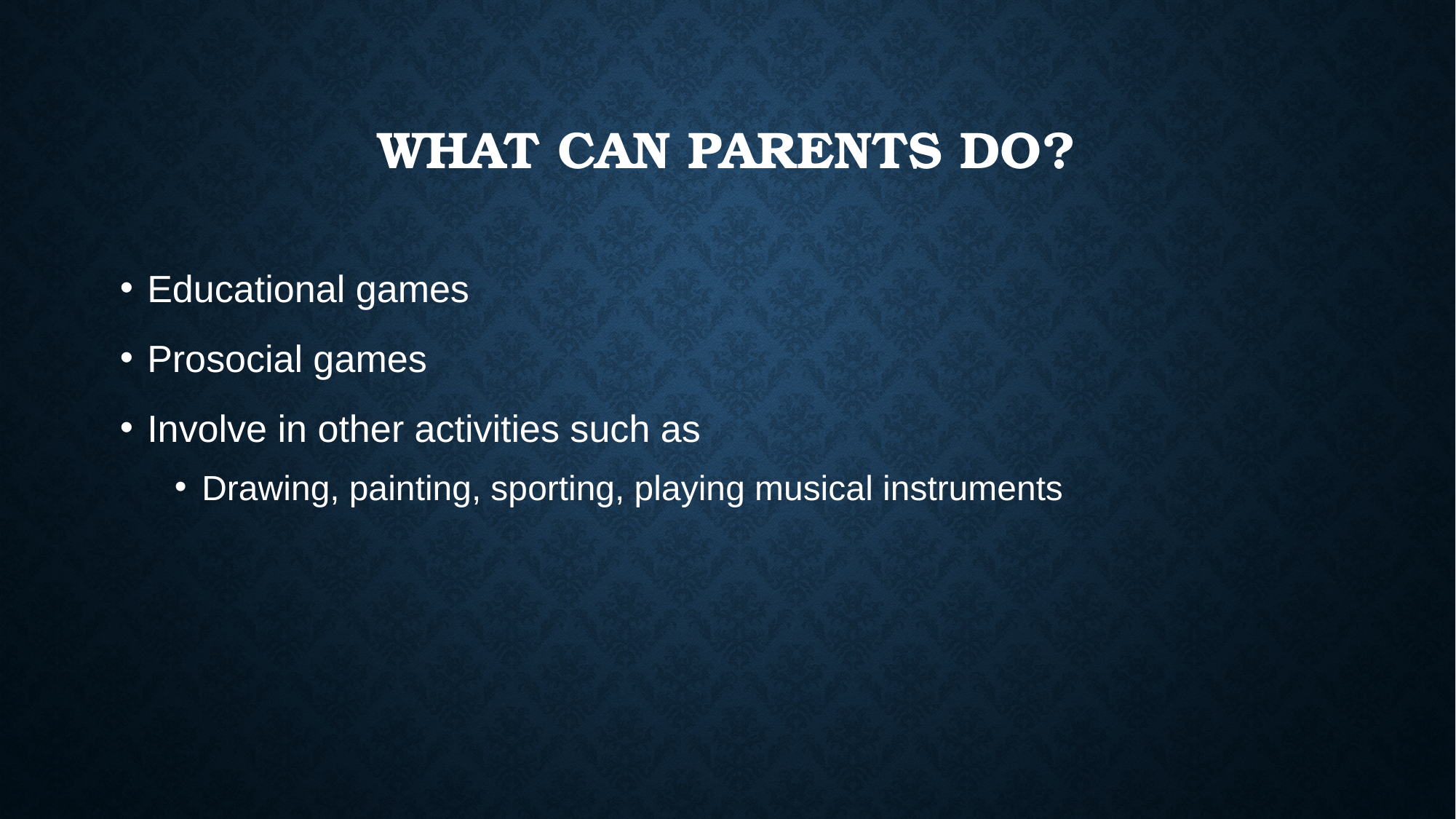

# What can parents do?
Educational games
Prosocial games
Involve in other activities such as
Drawing, painting, sporting, playing musical instruments